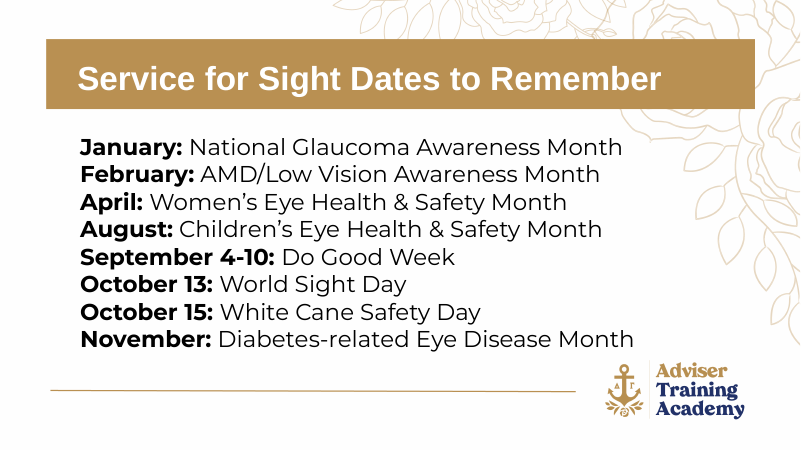

Service for Sight Dates to Remember
January: National Glaucoma Awareness Month
February: AMD/Low Vision Awareness Month
April: Women’s Eye Health & Safety Month
August: Children’s Eye Health & Safety Month
September 4-10: Do Good Week
October 13: World Sight Day
October 15: White Cane Safety Day
November: Diabetes-related Eye Disease Month